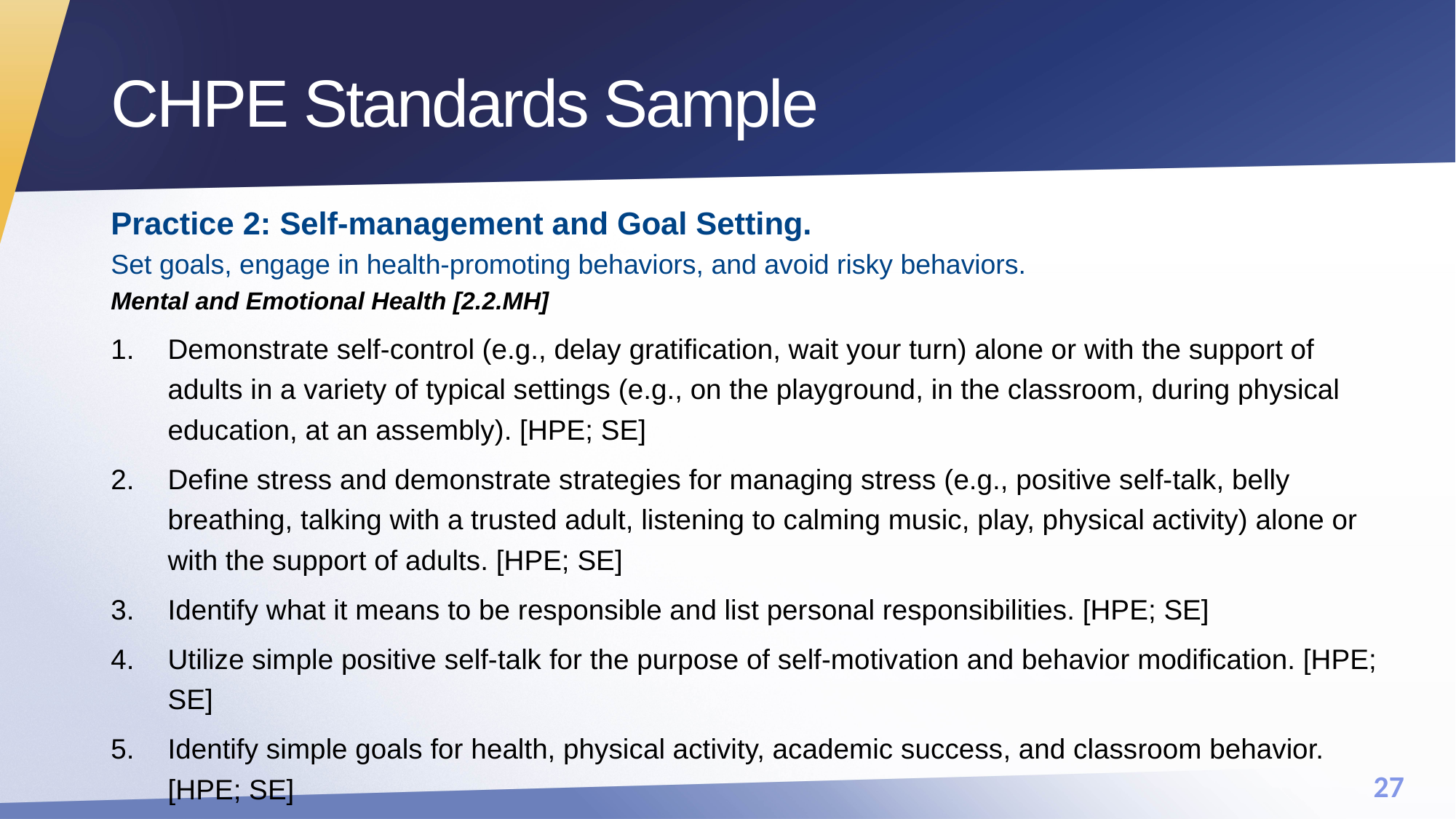

# CHPE Standards Sample
Practice 2: Self-management and Goal Setting.
Set goals, engage in health-promoting behaviors, and avoid risky behaviors.
Mental and Emotional Health [2.2.MH]
Demonstrate self-control (e.g., delay gratification, wait your turn) alone or with the support of adults in a variety of typical settings (e.g., on the playground, in the classroom, during physical education, at an assembly). [HPE; SE]
Define stress and demonstrate strategies for managing stress (e.g., positive self-talk, belly breathing, talking with a trusted adult, listening to calming music, play, physical activity) alone or with the support of adults. [HPE; SE]
Identify what it means to be responsible and list personal responsibilities. [HPE; SE]
Utilize simple positive self-talk for the purpose of self-motivation and behavior modification. [HPE; SE]
Identify simple goals for health, physical activity, academic success, and classroom behavior. [HPE; SE]